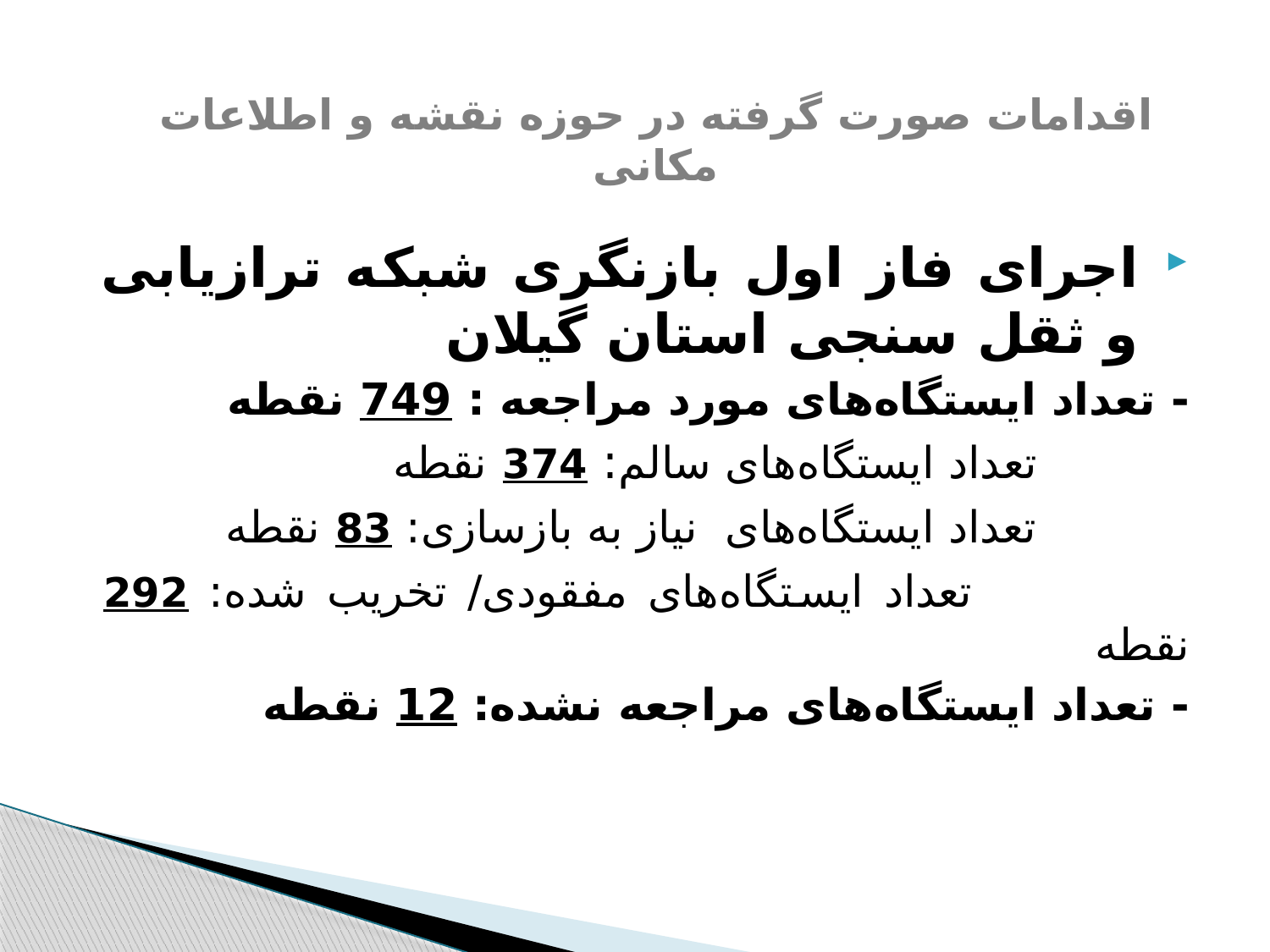

اقدامات صورت گرفته در حوزه نقشه و اطلاعات مکانی
اجرای فاز اول بازنگری شبکه ترازیابی و ثقل سنجی استان گیلان
- تعداد ایستگاه‌های مورد مراجعه : 749 نقطه
          تعداد ایستگاه‌های سالم: 374 نقطه
          تعداد ایستگاه‌های  نیاز به بازسازی: 83 نقطه
          تعداد ایستگاه‌های مفقودی/ تخریب شده: 292 نقطه
- تعداد ایستگاه‌های مراجعه نشده: 12 نقطه